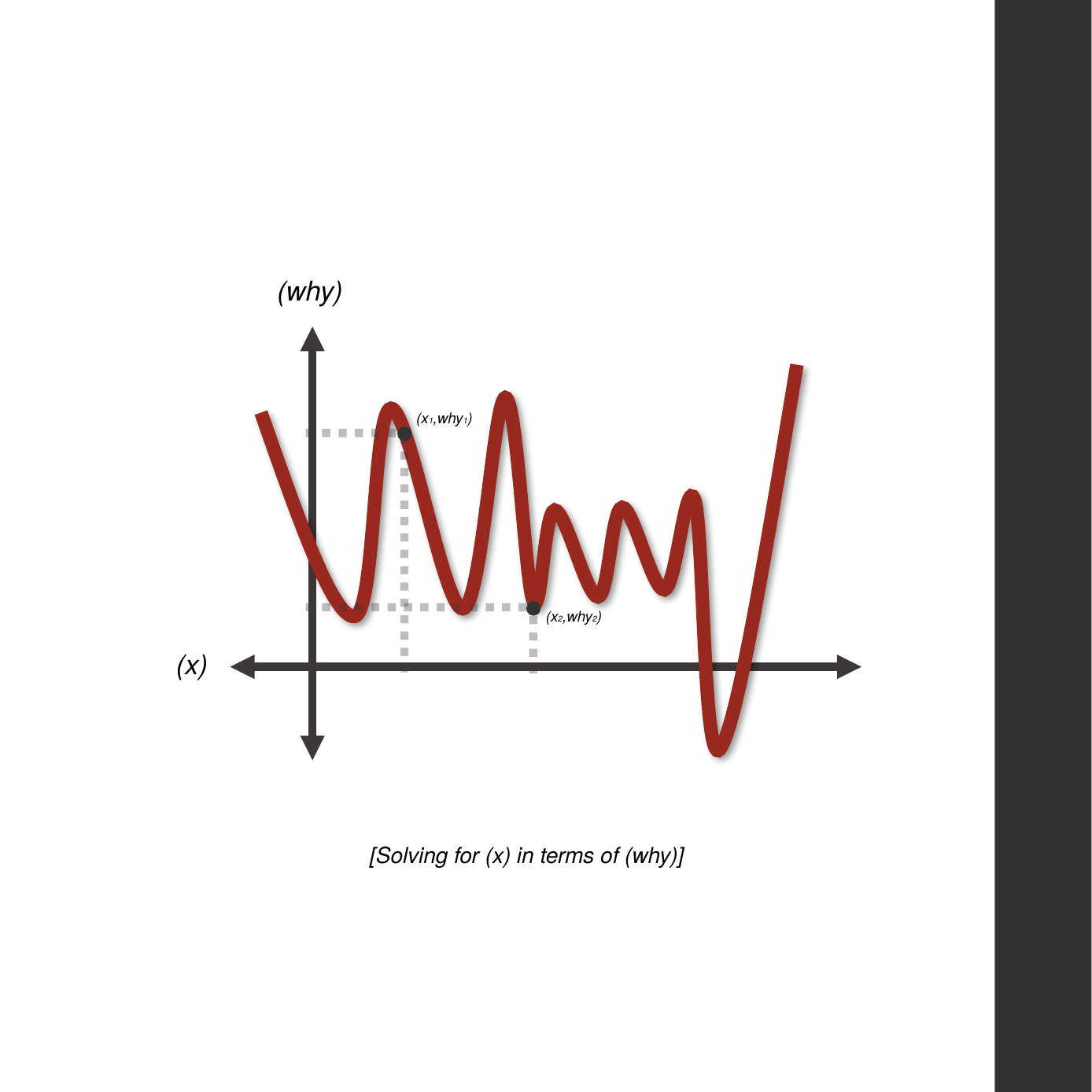

(why)

(x1,why1)

(x2,why2)

(x)
[Solving for (x) in terms of (why)]